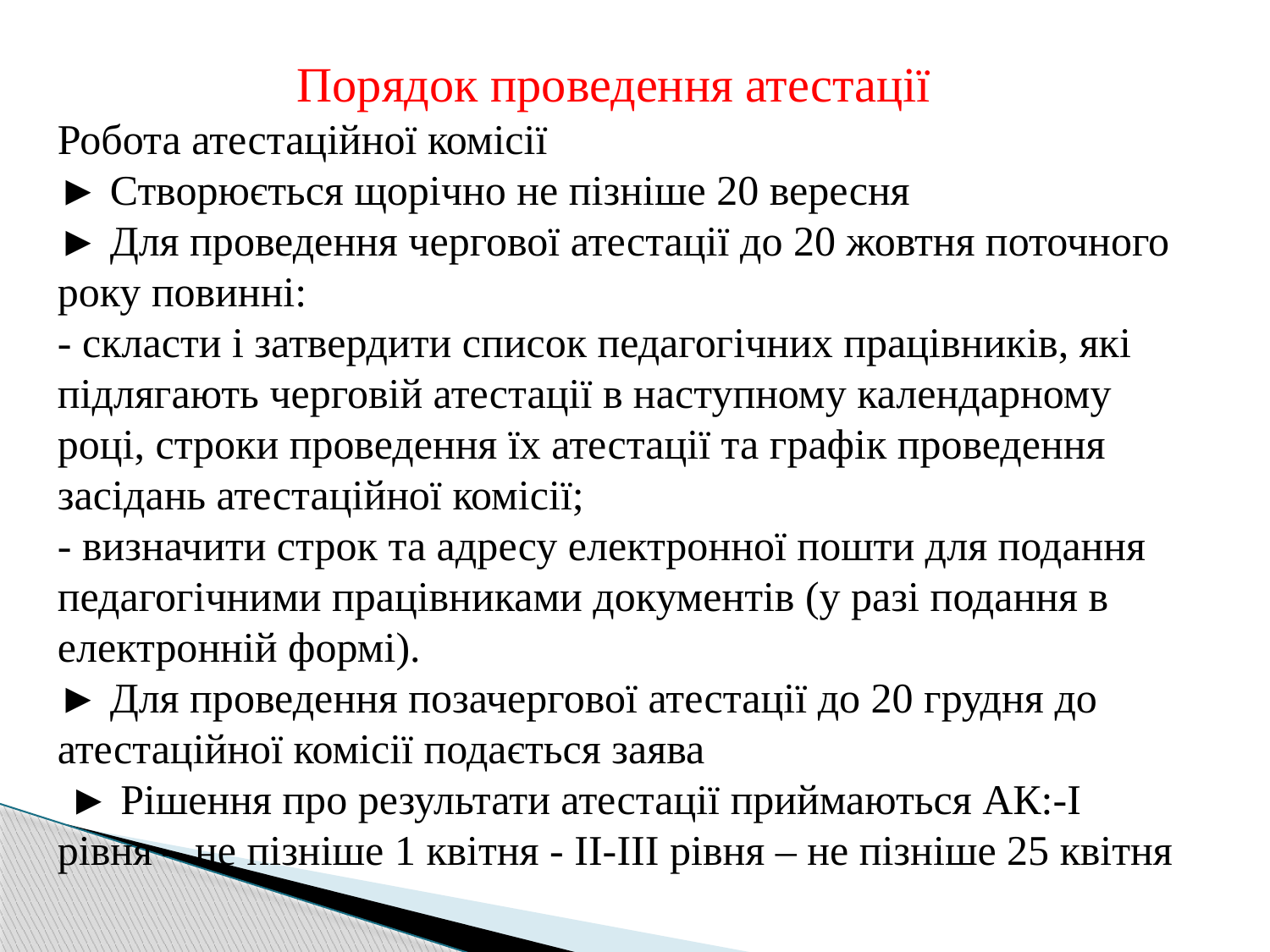

Порядок проведення атестації
Робота атестаційної комісії
► Створюється щорічно не пізніше 20 вересня
► Для проведення чергової атестації до 20 жовтня поточного року повинні:
- скласти і затвердити список педагогічних працівників, які підлягають черговій атестації в наступному календарному році, строки проведення їх атестації та графік проведення засідань атестаційної комісії;
- визначити строк та адресу електронної пошти для подання педагогічними працівниками документів (у разі подання в електронній формі).
► Для проведення позачергової атестації до 20 грудня до атестаційної комісії подається заява
 ► Рішення про результати атестації приймаються АК:-І рівня – не пізніше 1 квітня - ІІ-ІІІ рівня – не пізніше 25 квітня